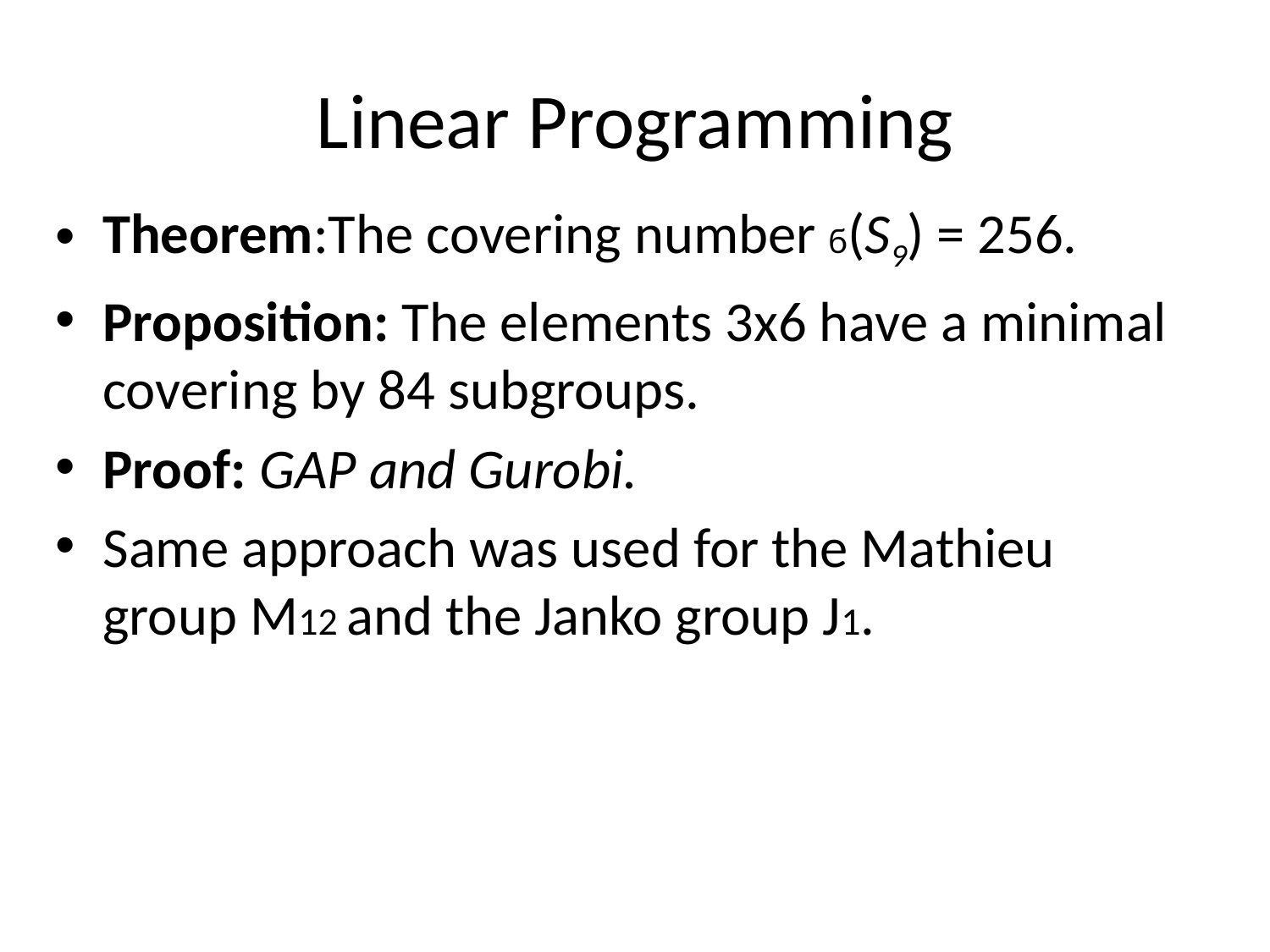

# Linear Programming
Theorem:The covering number ϭ(S9) = 256.
Proposition: The elements 3x6 have a minimal covering by 84 subgroups.
Proof: GAP and Gurobi.
Same approach was used for the Mathieu group M12 and the Janko group J1.